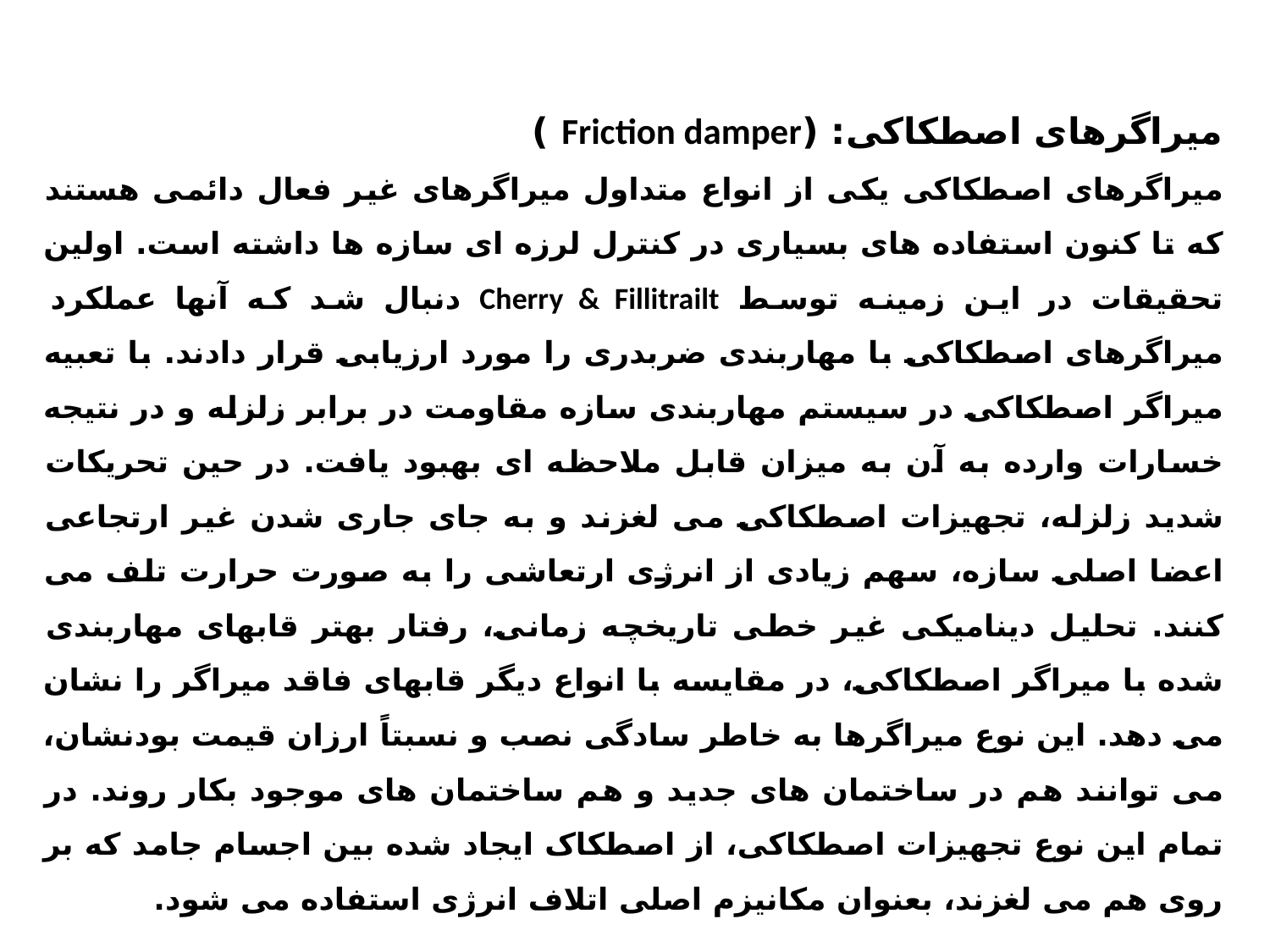

میراگرهای اصطکاکی: (Friction damper )
میراگرهای اصطکاکی یکی از انواع متداول میراگرهای غیر فعال دائمی هستند که تا کنون استفاده های بسیاری در کنترل لرزه ای سازه ها داشته است. اولین تحقیقات در این زمینه توسط Cherry & Fillitrailt دنبال شد که آنها عملکرد میراگرهای اصطکاکی با مهاربندی ضربدری را مورد ارزیابی قرار دادند. با تعبیه میراگر اصطکاکی در سیستم مهاربندی سازه مقاومت در برابر زلزله و در نتیجه خسارات وارده به آن به میزان قابل ملاحظه ای بهبود یافت. در حین تحریکات شدید زلزله، تجهیزات اصطکاکی می لغزند و به جای جاری شدن غیر ارتجاعی اعضا اصلی سازه، سهم زیادی از انرژی ارتعاشی را به صورت حرارت تلف می کنند. تحلیل دینامیکی غیر خطی تاریخچه زمانی، رفتار بهتر قابهای مهاربندی شده با میراگر اصطکاکی، در مقایسه با انواع دیگر قابهای فاقد میراگر را نشان می دهد. این نوع میراگرها به خاطر سادگی نصب و نسبتاً ارزان قیمت بودنشان، می توانند هم در ساختمان های جدید و هم ساختمان های موجود بکار روند. در تمام این نوع تجهیزات اصطکاکی، از اصطکاک ایجاد شده بین اجسام جامد که بر روی هم می لغزند، بعنوان مکانیزم اصلی اتلاف انرژی استفاده می شود.